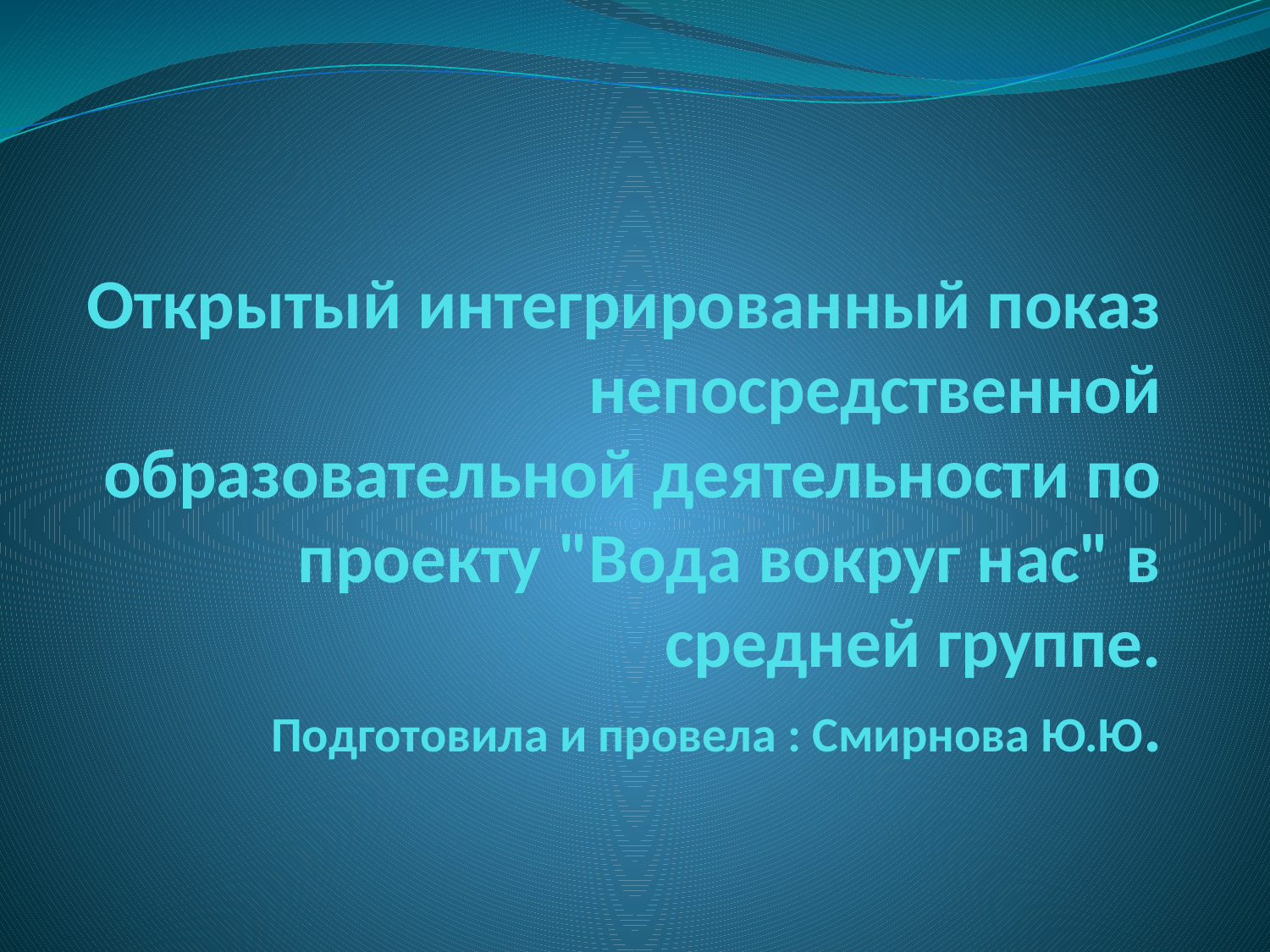

# Открытый интегрированный показ непосредственной образовательной деятельности по проекту "Вода вокруг нас" в средней группе. Подготовила и провела : Смирнова Ю.Ю.